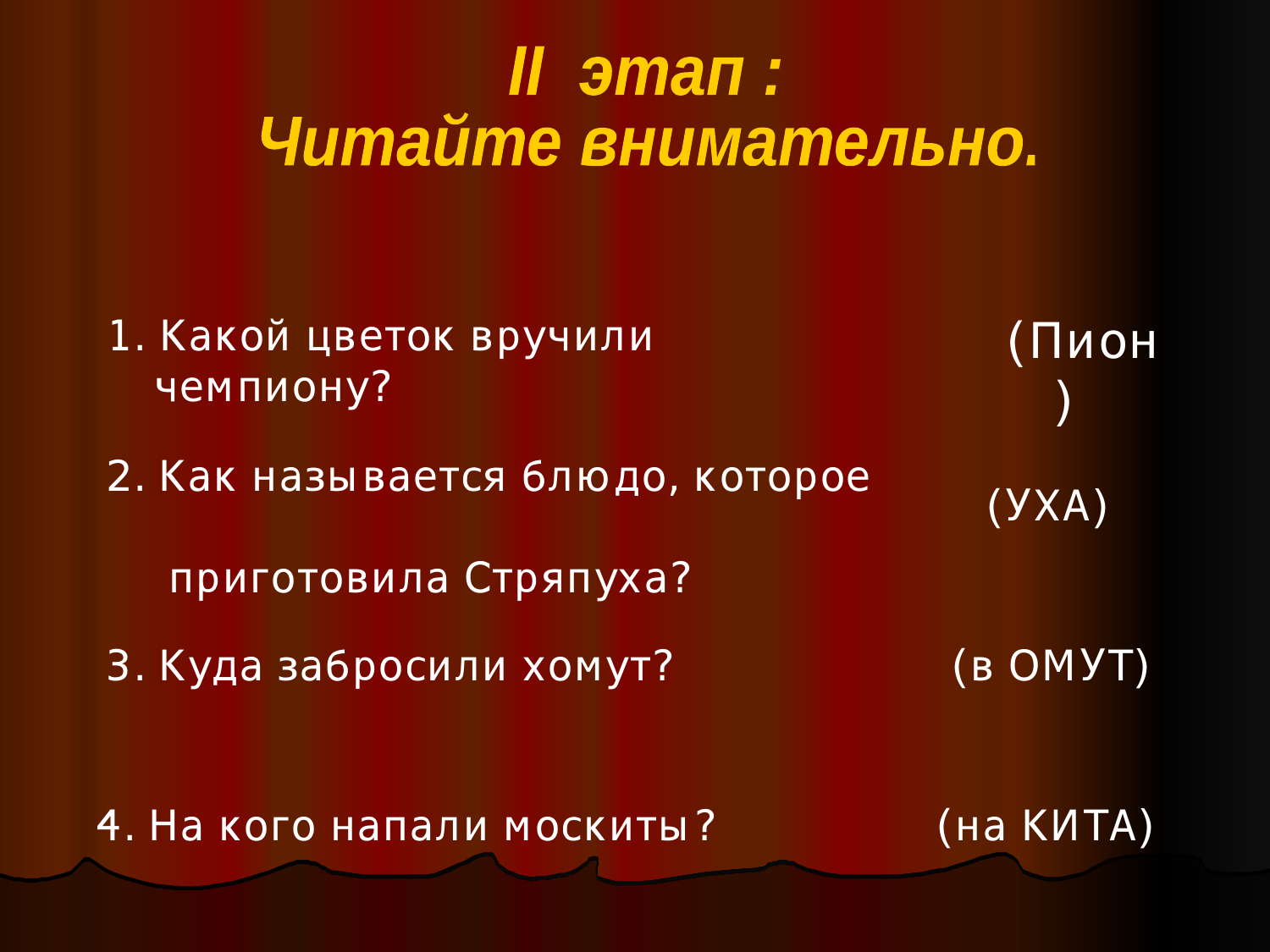

II  этап :
Читайте внимательно.
1. Какой цветок вручили чемпиону?
(Пион)
2. Как называется блюдо, которое
     приготовила Стряпуха?
(УХА)
3. Куда забросили хомут?
  (в ОМУТ)
4. На кого напали москиты?
(на КИТА)